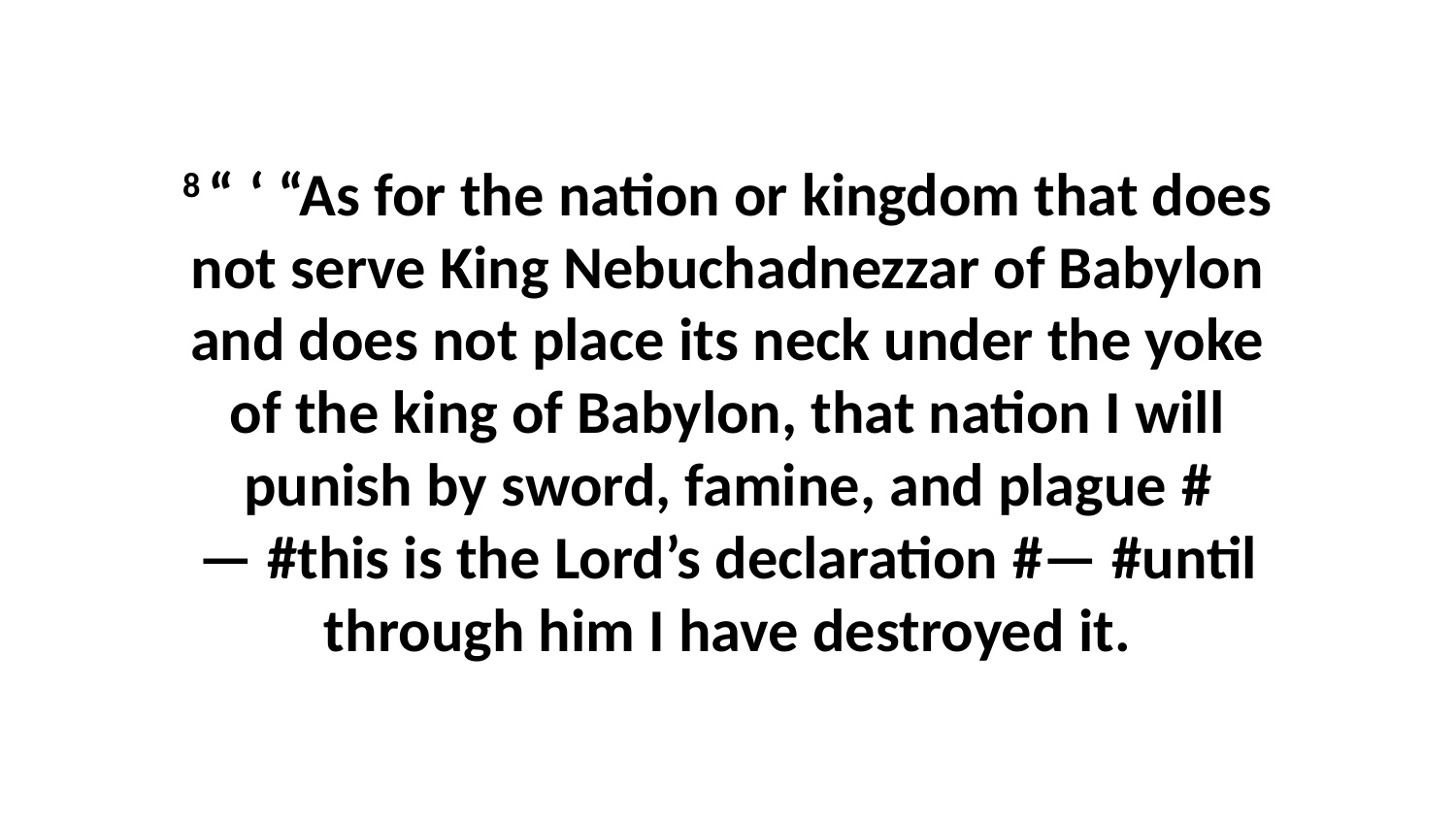

8 “ ‘ “As for the nation or kingdom that does not serve King Nebuchadnezzar of Babylon and does not place its neck under the yoke of the king of Babylon, that nation I will punish by sword, famine, and plague #— #this is the Lord’s declaration #— #until through him I have destroyed it.